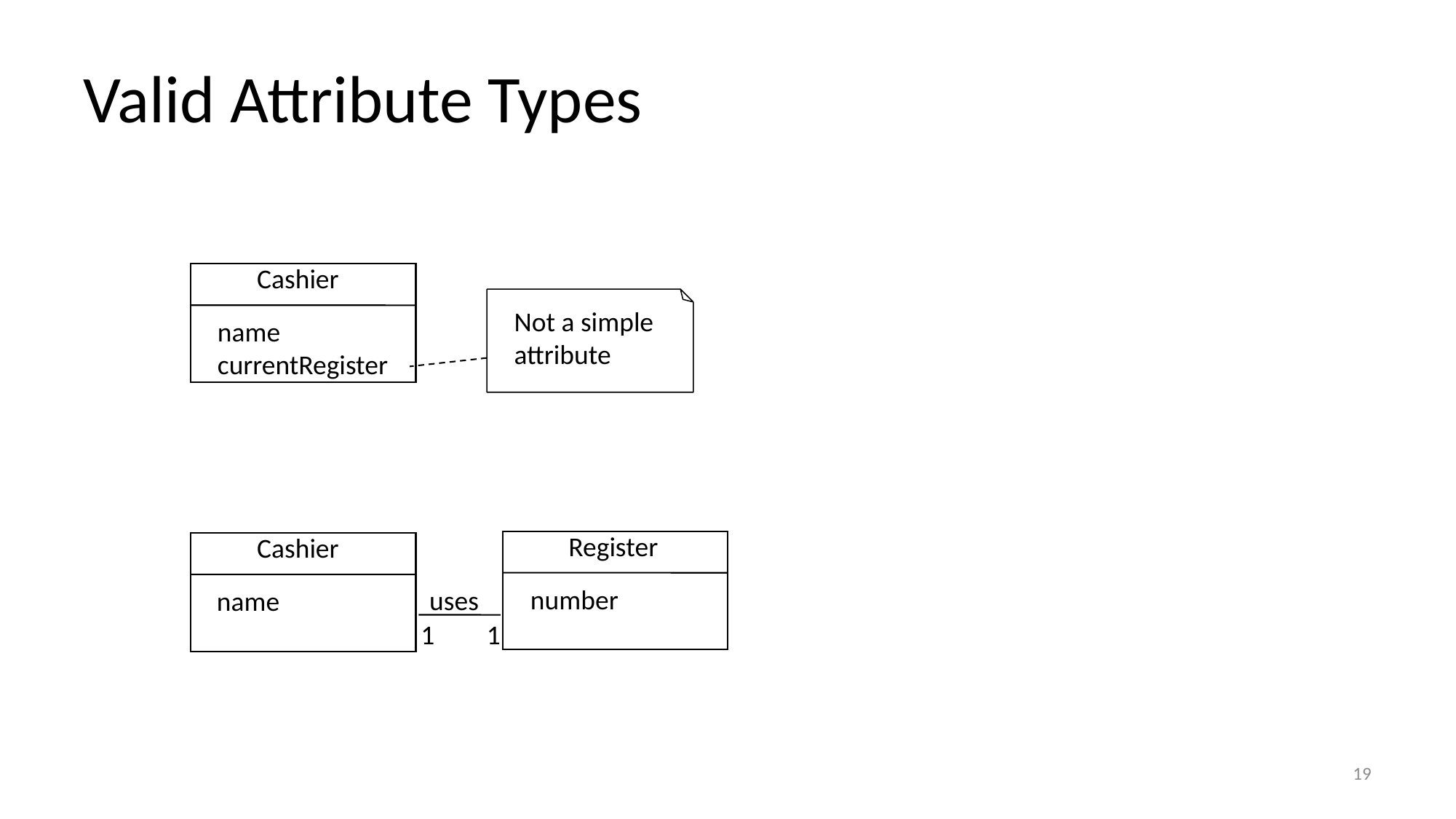

# Valid Attribute Types

Cashier

Not a simple
attribute

name
currentRegister

Register
Cashier

number
uses
name
1
1

19